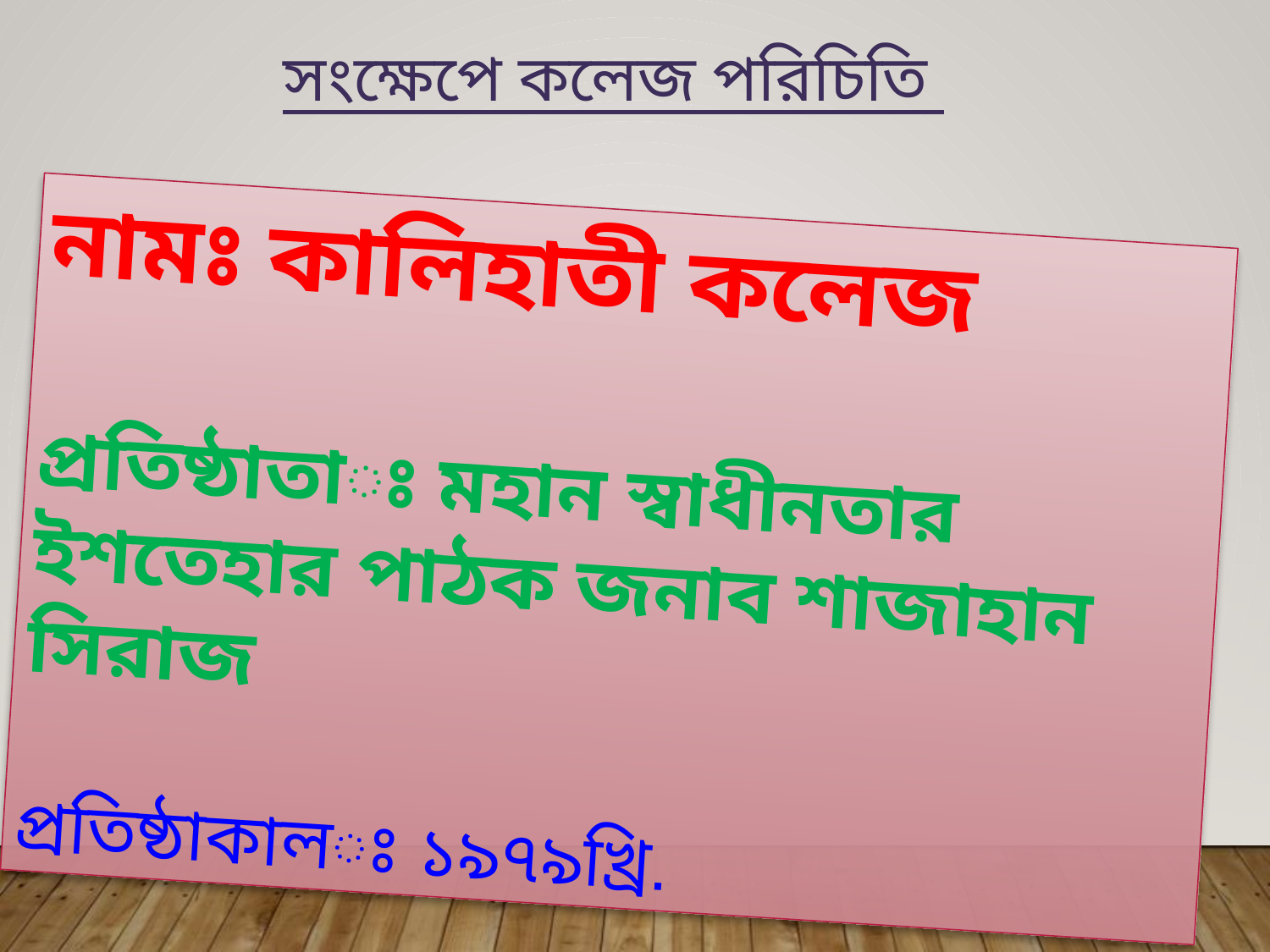

সংক্ষেপে কলেজ পরিচিতি
নামঃ কালিহাতী কলেজ

প্রতিষ্ঠাতাঃ মহান স্বাধীনতার ইশতেহার পাঠক জনাব শাজাহান সিরাজ

প্রতিষ্ঠাকালঃ ১৯৭৯খ্রি.